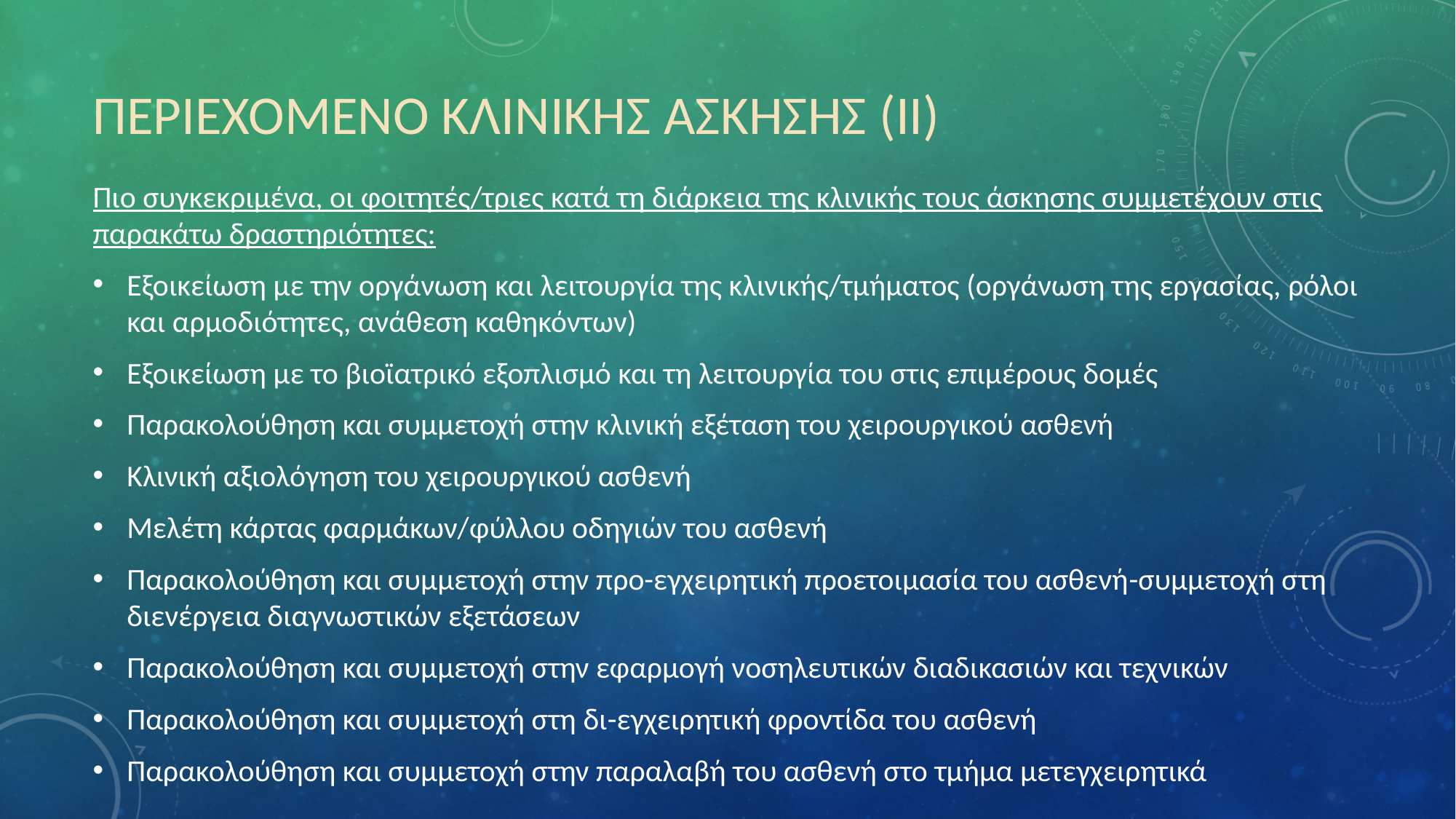

# ΠΕΡΙΕΧΟΜΕΝΟ ΚΛΙΝΙΚΗΣ ΑΣΚΗΣΗΣ (II)
Πιο συγκεκριμένα, οι φοιτητές/τριες κατά τη διάρκεια της κλινικής τους άσκησης συμμετέχουν στις παρακάτω δραστηριότητες:
Εξοικείωση με την οργάνωση και λειτουργία της κλινικής/τμήματος (οργάνωση της εργασίας, ρόλοι και αρμοδιότητες, ανάθεση καθηκόντων)
Εξοικείωση με το βιοϊατρικό εξοπλισμό και τη λειτουργία του στις επιμέρους δομές
Παρακολούθηση και συμμετοχή στην κλινική εξέταση του χειρουργικού ασθενή
Κλινική αξιολόγηση του χειρουργικού ασθενή
Μελέτη κάρτας φαρμάκων/φύλλου οδηγιών του ασθενή
Παρακολούθηση και συμμετοχή στην προ-εγχειρητική προετοιμασία του ασθενή-συμμετοχή στη διενέργεια διαγνωστικών εξετάσεων
Παρακολούθηση και συμμετοχή στην εφαρμογή νοσηλευτικών διαδικασιών και τεχνικών
Παρακολούθηση και συμμετοχή στη δι-εγχειρητική φροντίδα του ασθενή
Παρακολούθηση και συμμετοχή στην παραλαβή του ασθενή στο τμήμα μετεγχειρητικά